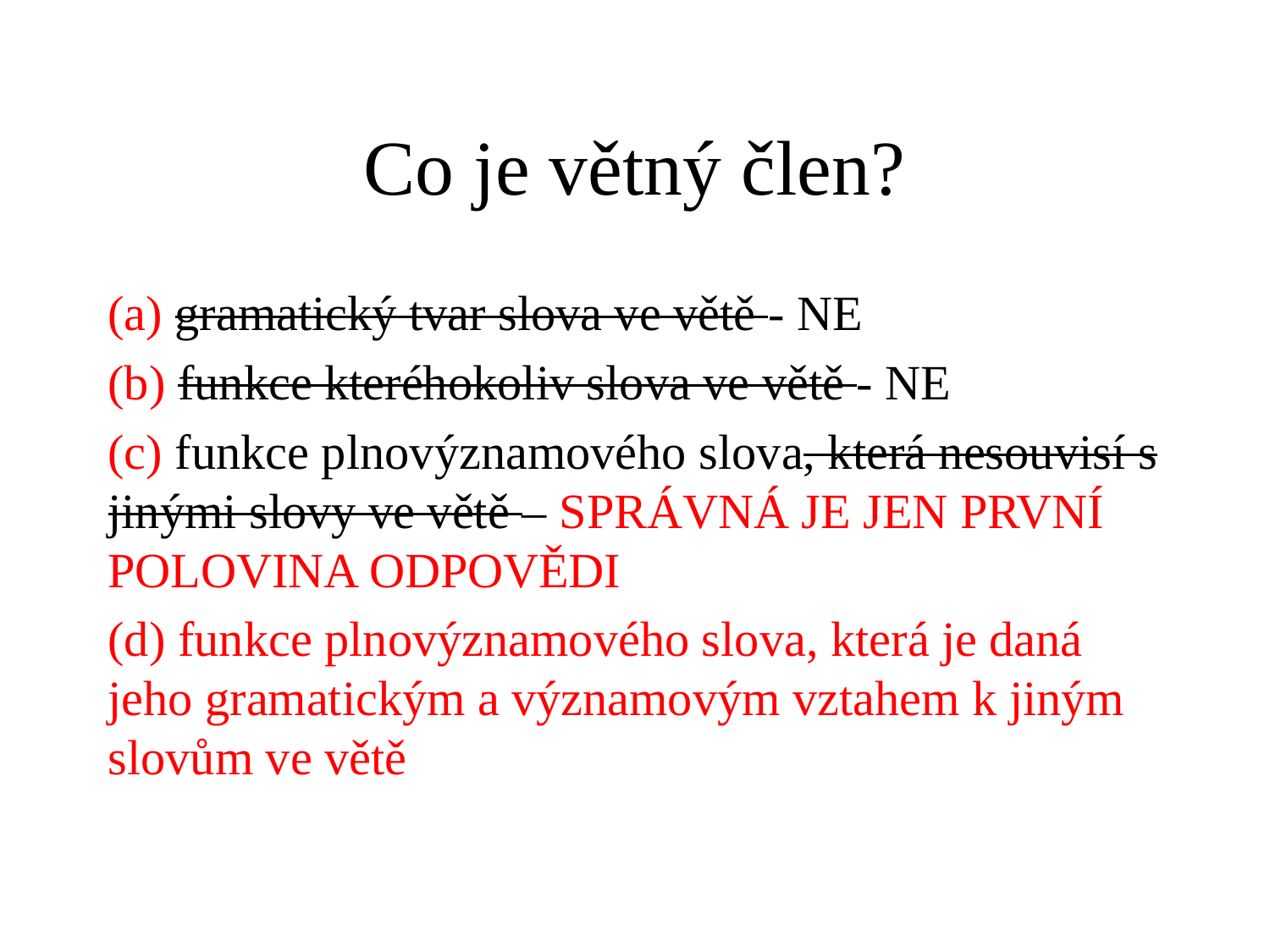

# Co je větný člen?
(a) gramatický tvar slova ve větě - NE
(b) funkce kteréhokoliv slova ve větě - NE
(c) funkce plnovýznamového slova, která nesouvisí s jinými slovy ve větě – SPRÁVNÁ JE JEN PRVNÍ POLOVINA ODPOVĚDI
(d) funkce plnovýznamového slova, která je daná jeho gramatickým a významovým vztahem k jiným slovům ve větě